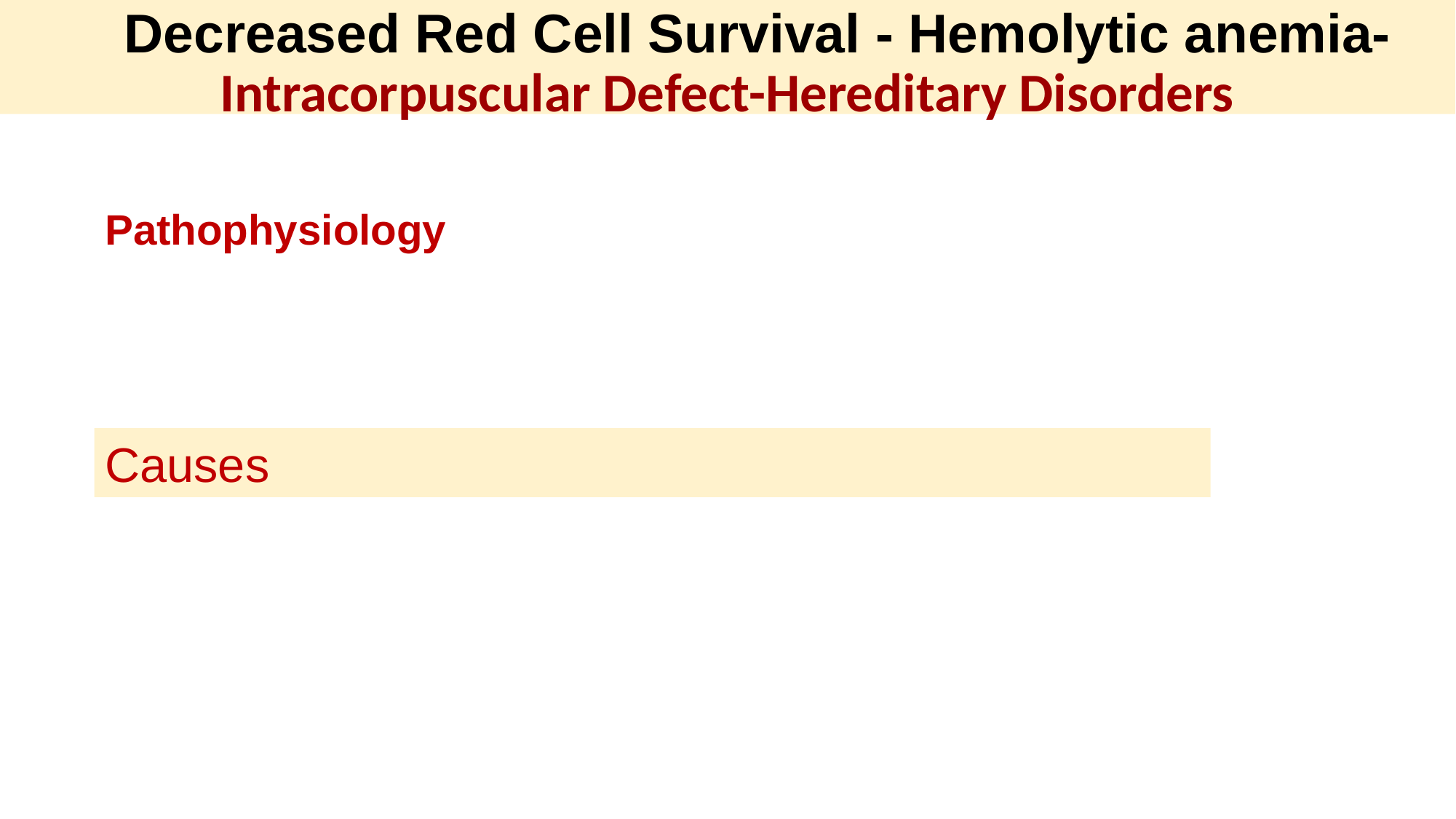

Decreased Red Cell Survival - Hemolytic anemia-Intracorpuscular Defect-Hereditary Disorders

Pathophysiology

Causes